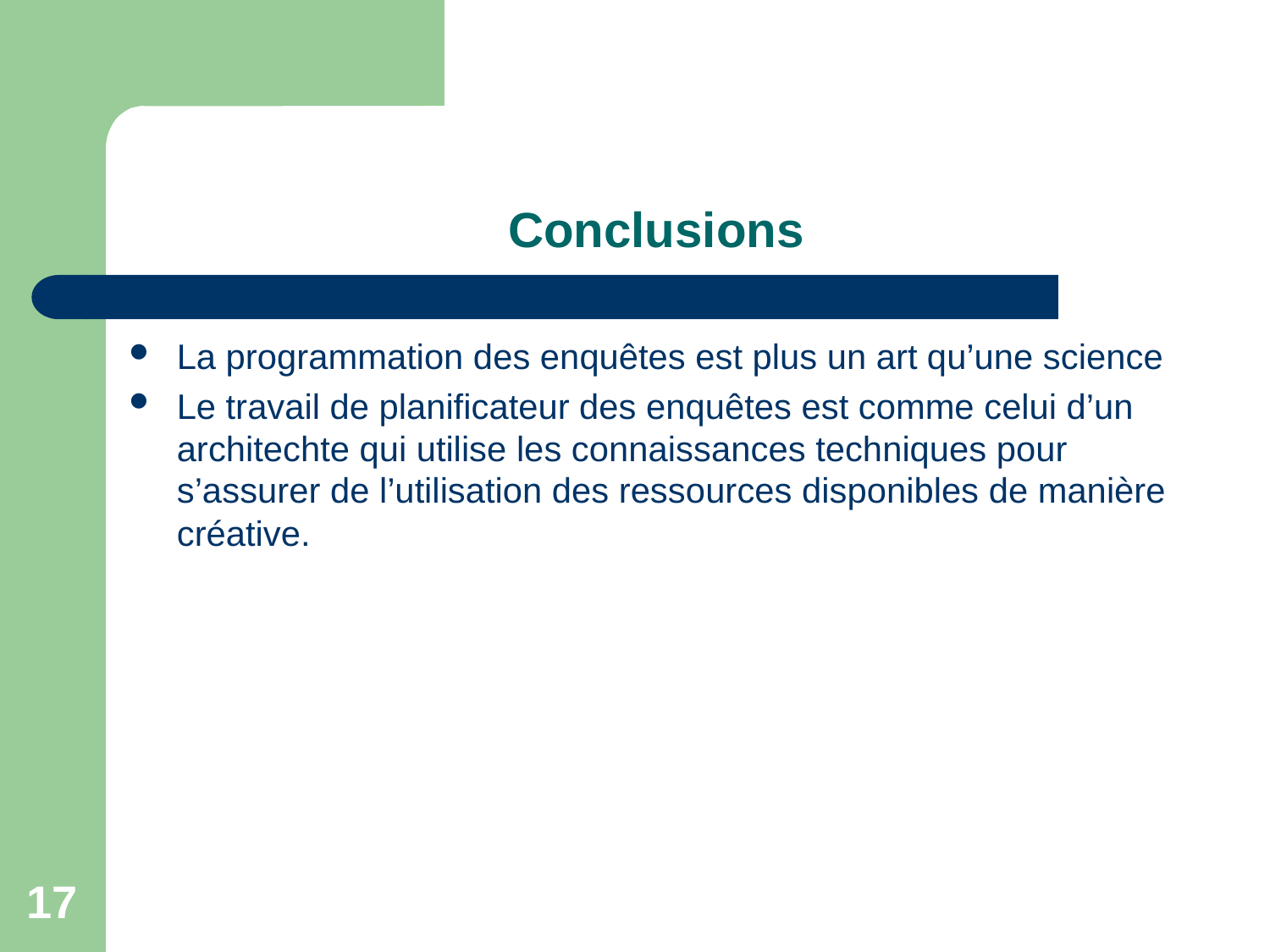

# Conclusions
La programmation des enquêtes est plus un art qu’une science
Le travail de planificateur des enquêtes est comme celui d’un architechte qui utilise les connaissances techniques pour s’assurer de l’utilisation des ressources disponibles de manière créative.
17